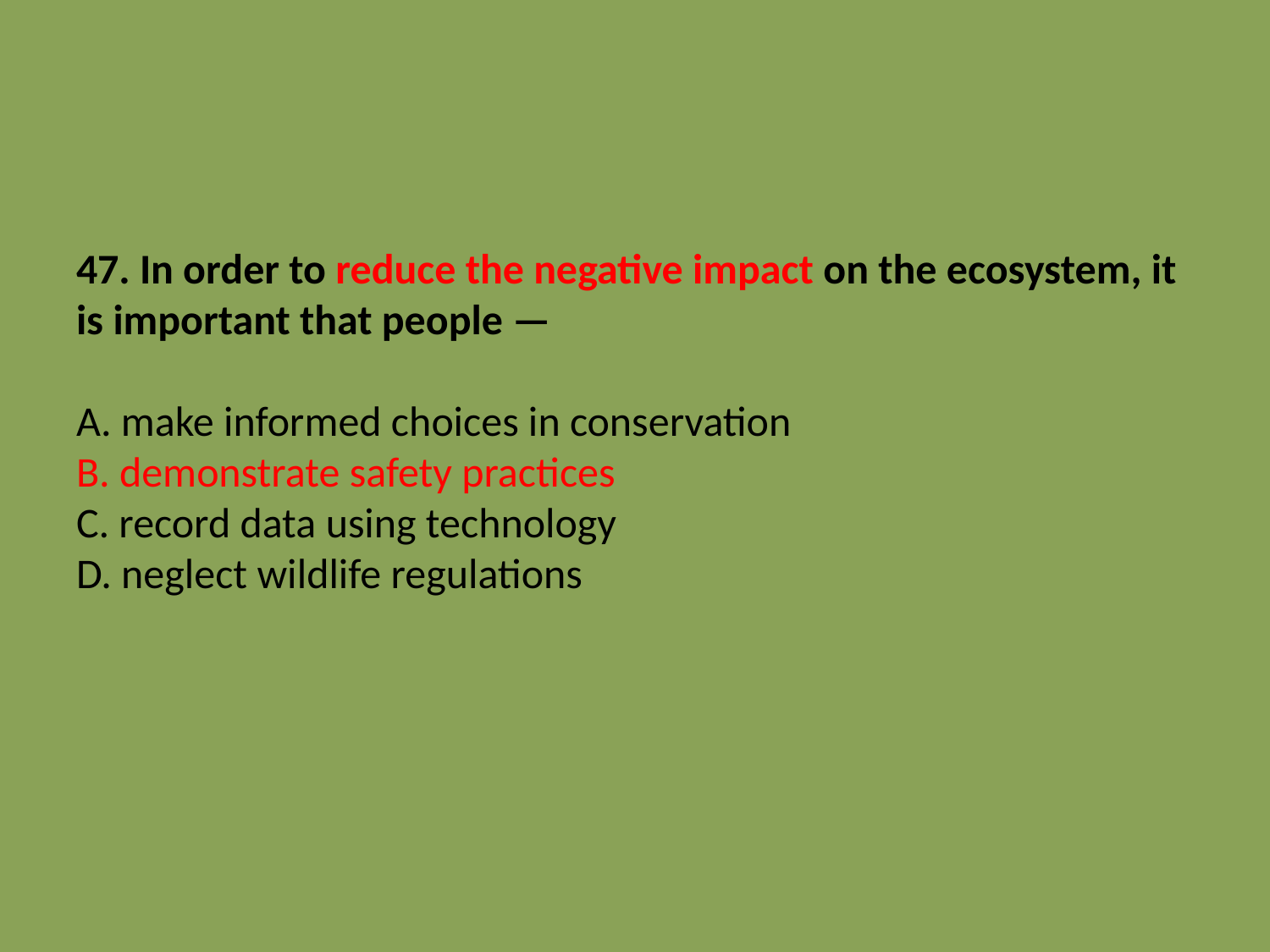

# 47. In order to reduce the negative impact on the ecosystem, it is important that people — A. make informed choices in conservation B. demonstrate safety practices C. record data using technology D. neglect wildlife regulations